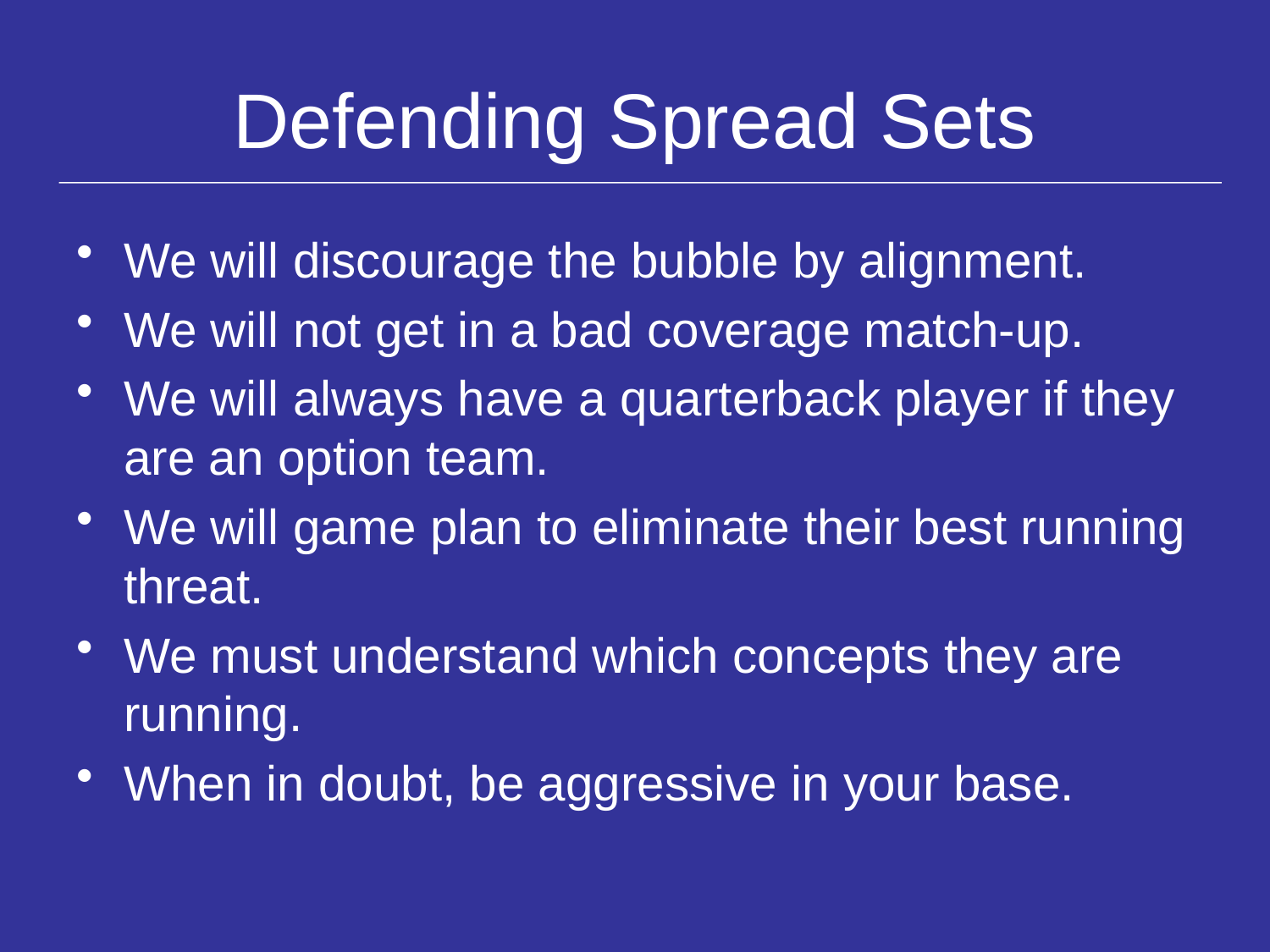

# Defending Spread Sets

We will discourage the bubble by alignment.
We will not get in a bad coverage match-up.
We will always have a quarterback player if they are an option team.
We will game plan to eliminate their best running threat.
We must understand which concepts they are running.
When in doubt, be aggressive in your base.